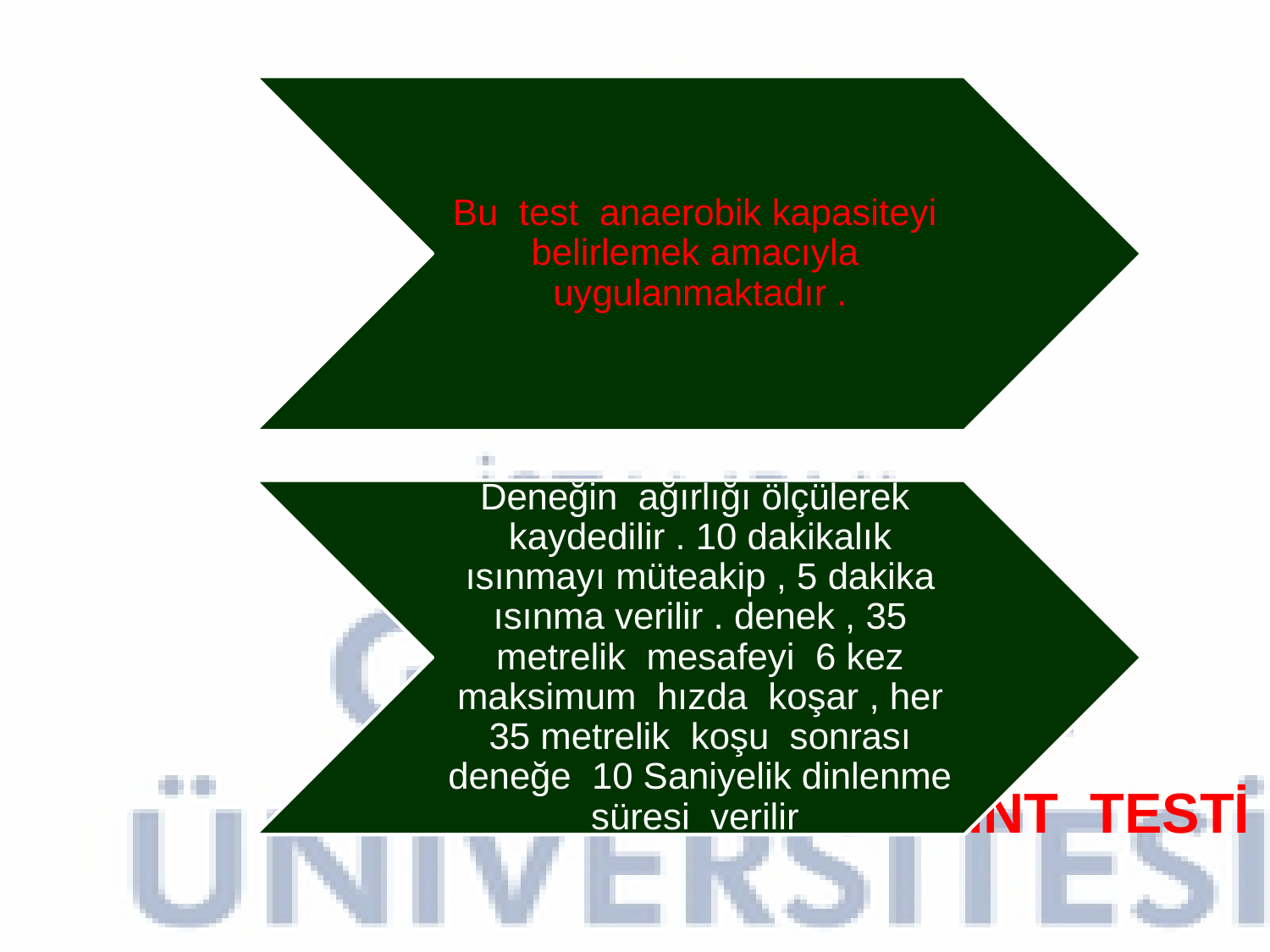

Bu  test  anaerobik kapasiteyi  belirlemek amacıyla  uygulanmaktadır .
Deneğin  ağırlığı ölçülerek  kaydedilir . 10 dakikalık ısınmayı müteakip , 5 dakika ısınma verilir . denek , 35 metrelik  mesafeyi  6 kez maksimum  hızda  koşar , her 35 metrelik  koşu  sonrası deneğe  10 Saniyelik dinlenme süresi  verilir
# ANAEROBİK  SPRİNT  TESTİ